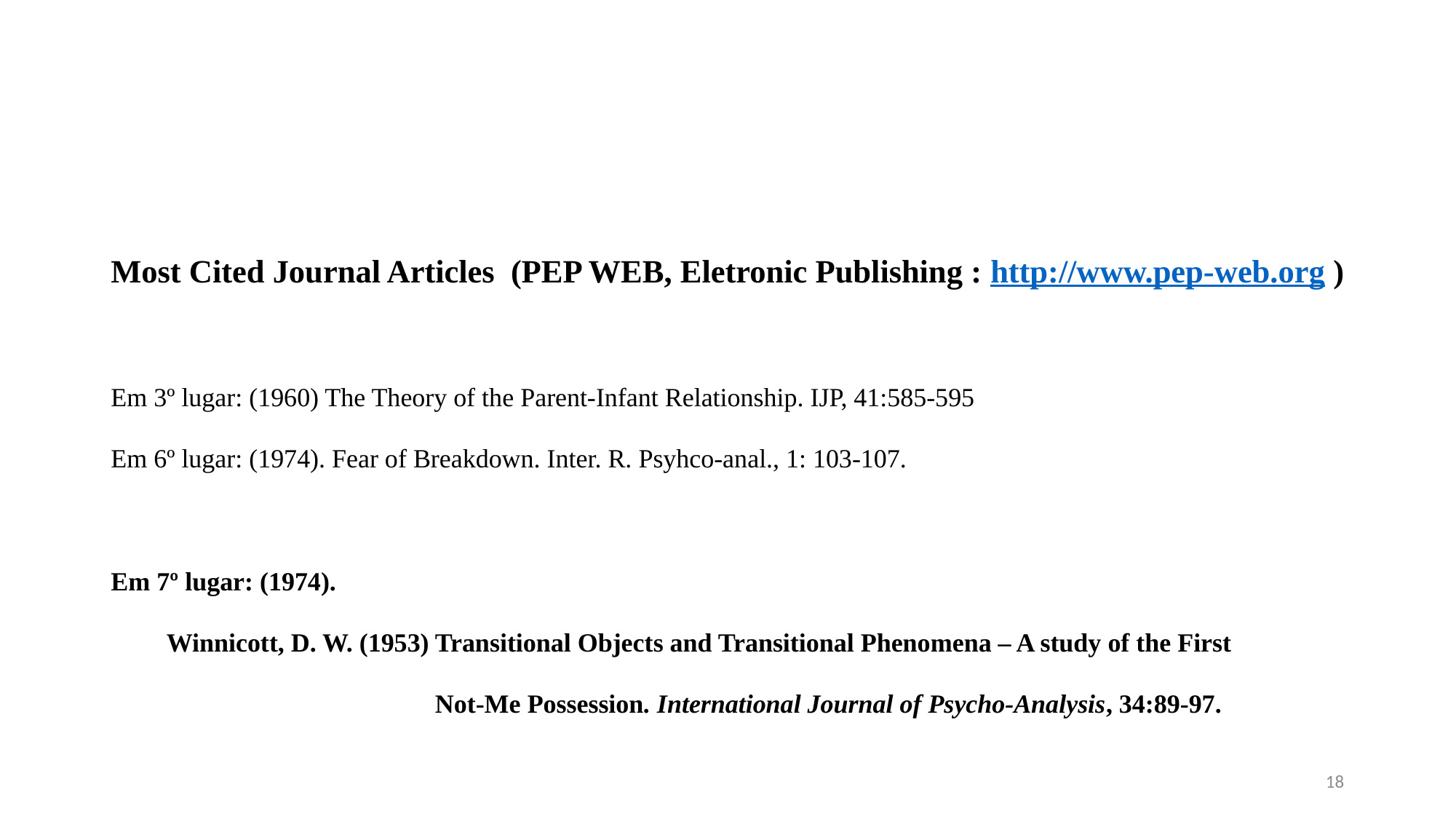

#
Most Cited Journal Articles  (PEP WEB, Eletronic Publishing : http://www.pep-web.org )

Em 3º lugar: (1960) The Theory of the Parent-Infant Relationship. IJP, 41:585-595
Em 6º lugar: (1974). Fear of Breakdown. Inter. R. Psyhco-anal., 1: 103-107.

Em 7º lugar: (1974).
	Winnicott, D. W. (1953) Transitional Objects and Transitional Phenomena – A study of the First
	                                         Not-Me Possession. International Journal of Psycho-Analysis, 34:89-97.

18